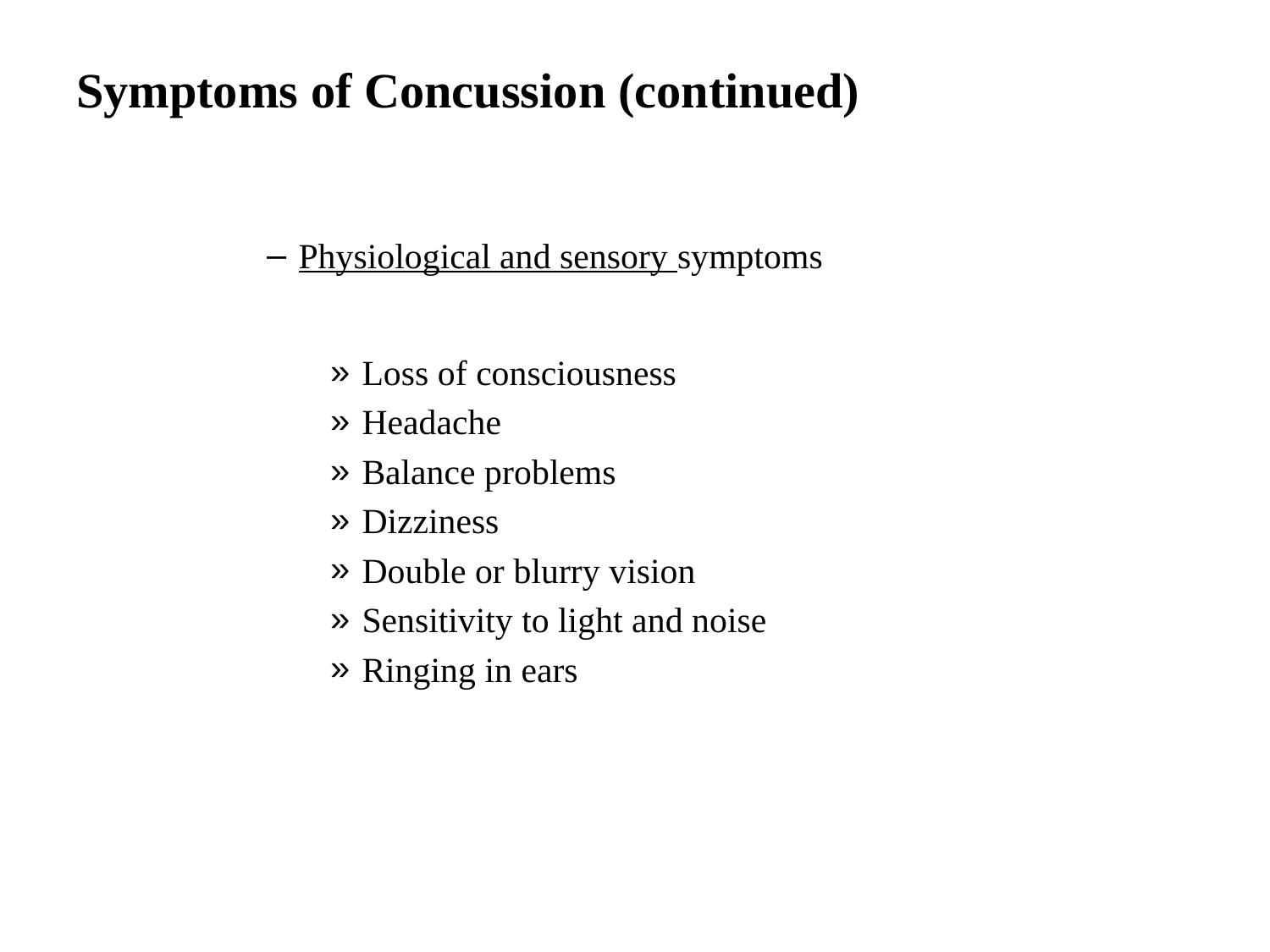

# Symptoms of Concussion (continued)

Physiological and sensory symptoms

Loss of consciousness
Headache
Balance problems
Dizziness
Double or blurry vision
Sensitivity to light and noise
Ringing in ears